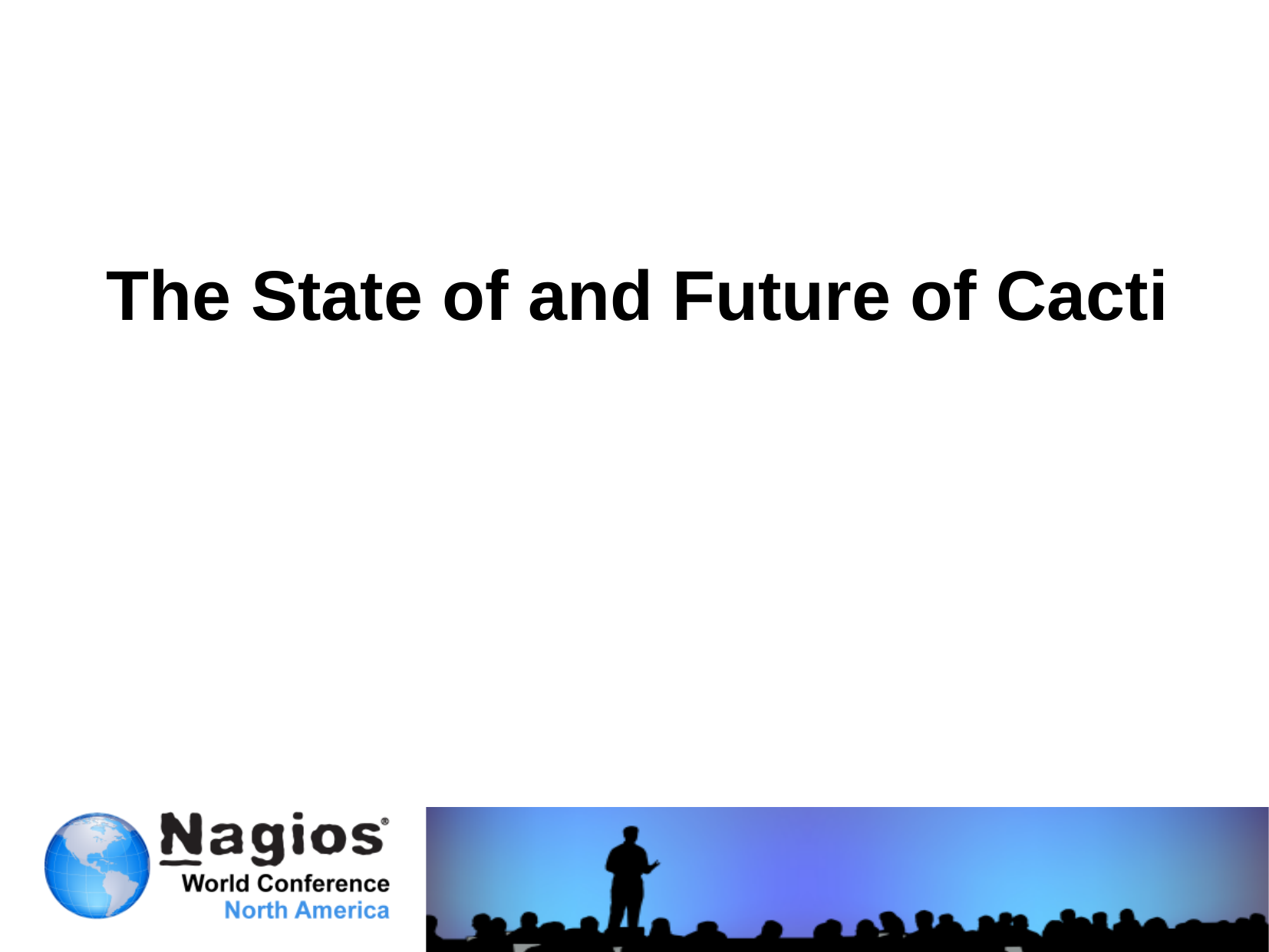

# The State of and Future of Cacti
2011
Nagios World Conference
43